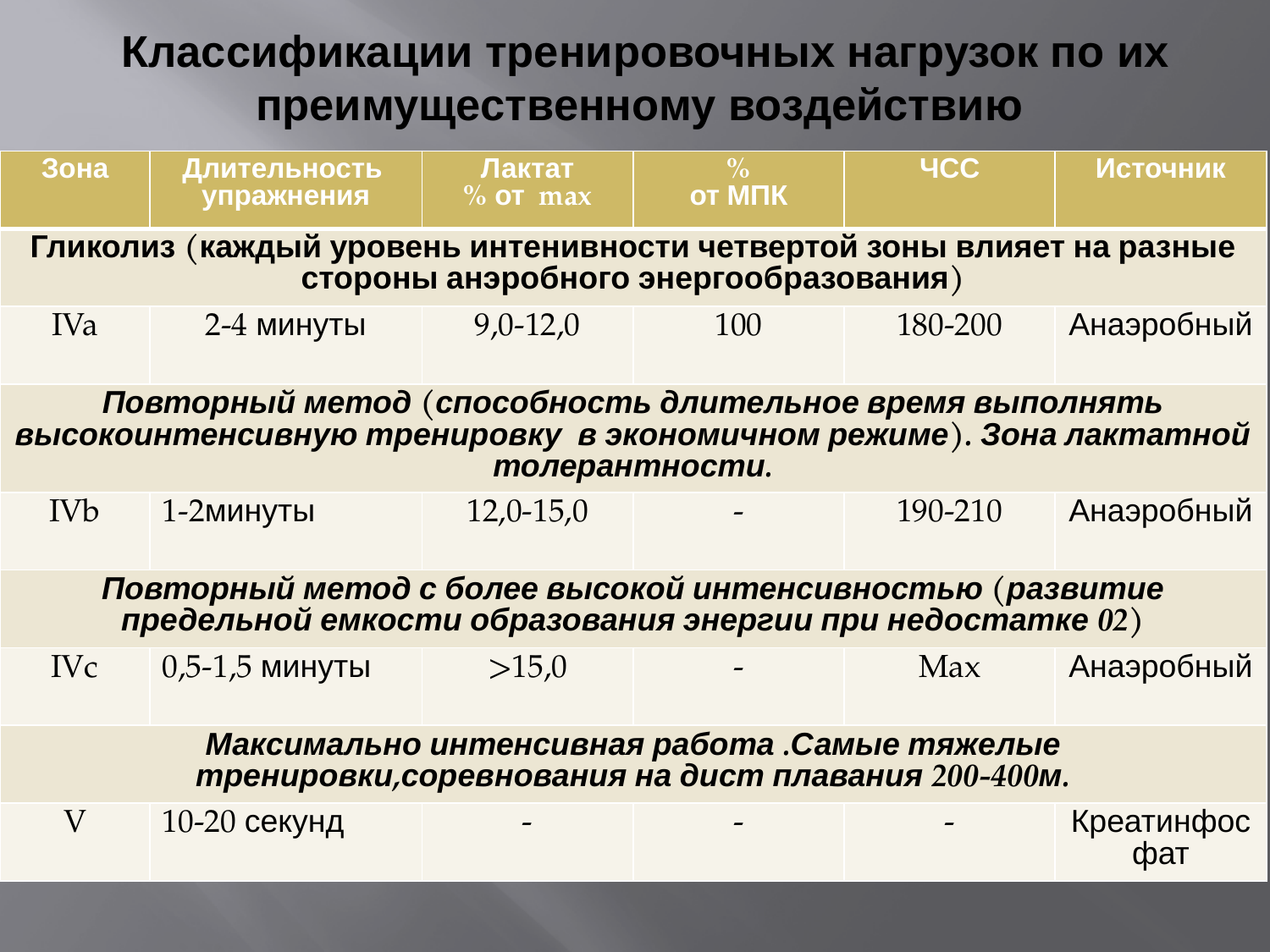

# Классификации тренировочных нагрузок по их преимущественному воздействию
| Зона | Длительность упражнения | Лактат % от max | % от МПК | ЧСС | Источник |
| --- | --- | --- | --- | --- | --- |
| Гликолиз (каждый уровень интенивности четвертой зоны влияет на разные стороны анэробного энергообразования) |  |  |  |  |  |
| IVa | 2-4 минуты | 9,0-12,0 | 100 | 180-200 | Анаэробный |
| Повторный метод (способность длительное время выполнять высокоинтенсивную тренировку в экономичном режиме). Зона лактатной толерантности. |  |  |  |  |  |
| IVb | 1-2минуты | 12,0-15,0 | - | 190-210 | Анаэробный |
| Повторный метод с более высокой интенсивностью (развитие предельной емкости образования энергии при недостатке 02) |  |  |  |  |  |
| IVc | 0,5-1,5 минуты | >15,0 | - | Max | Анаэробный |
| Максимально интенсивная работа .Самые тяжелые тренировки,соревнования на дист плавания 200-400м. |  |  |  |  |  |
| V | 10-20 секунд | - | - | - | Креатинфосфат |